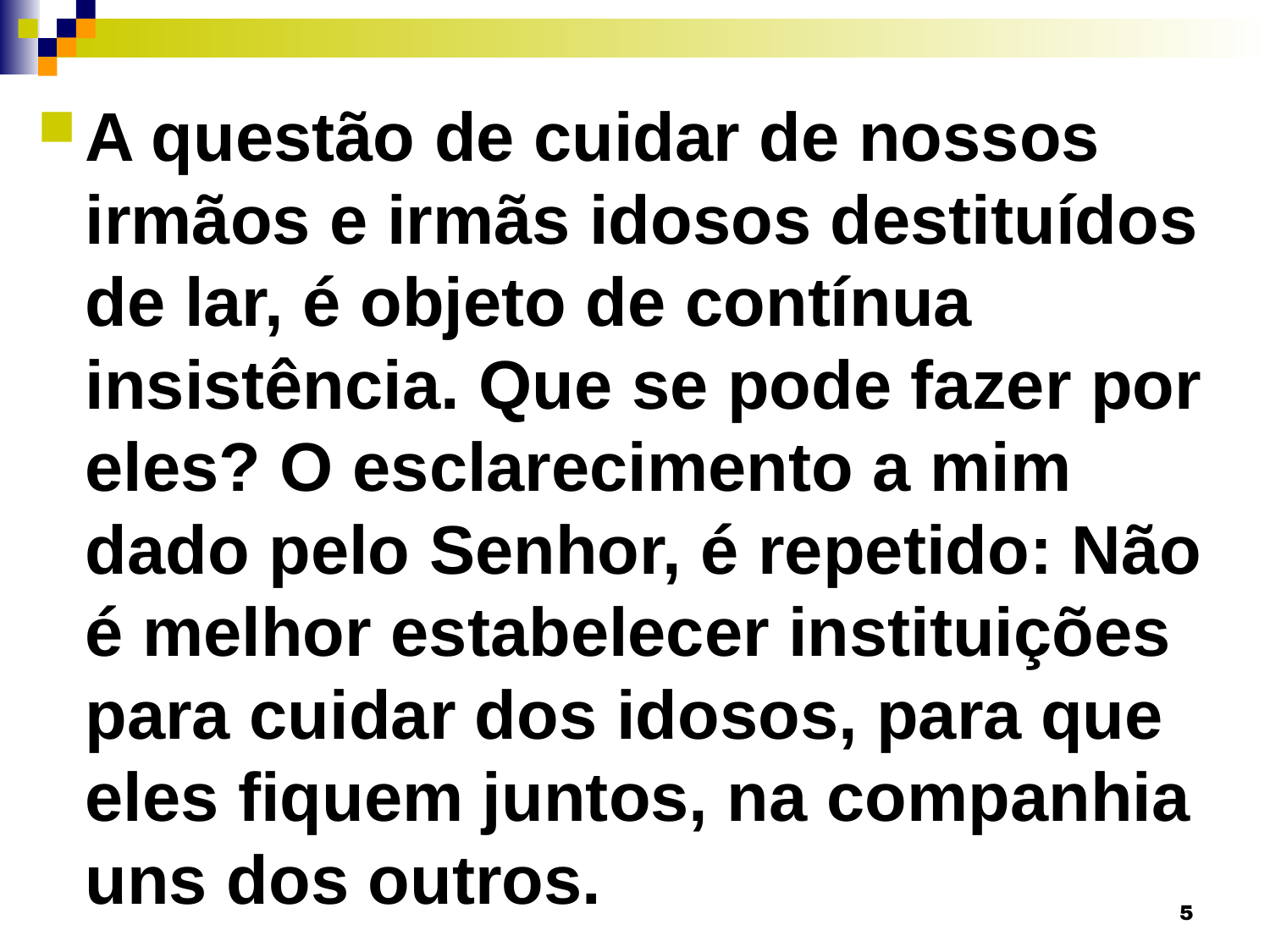

A questão de cuidar de nossos irmãos e irmãs idosos destituídos de lar, é objeto de contínua insistência. Que se pode fazer por eles? O esclarecimento a mim dado pelo Senhor, é repetido: Não é melhor estabelecer instituições para cuidar dos idosos, para que eles fiquem juntos, na companhia uns dos outros.
5